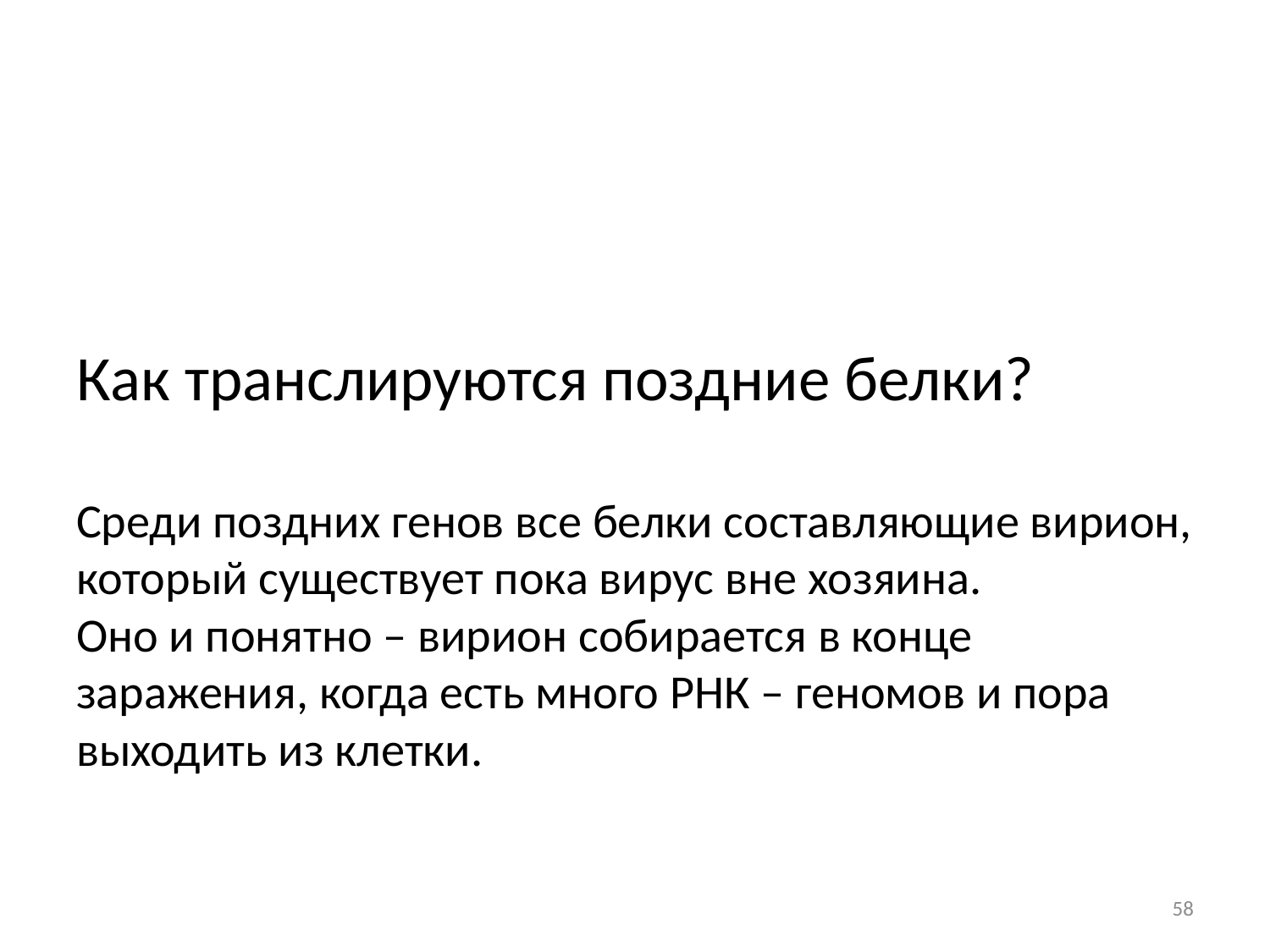

# Как транслируются поздние белки? Среди поздних генов все белки составляющие вирион, который существует пока вирус вне хозяина. Оно и понятно – вирион собирается в конце заражения, когда есть много РНК – геномов и пора выходить из клетки.
58